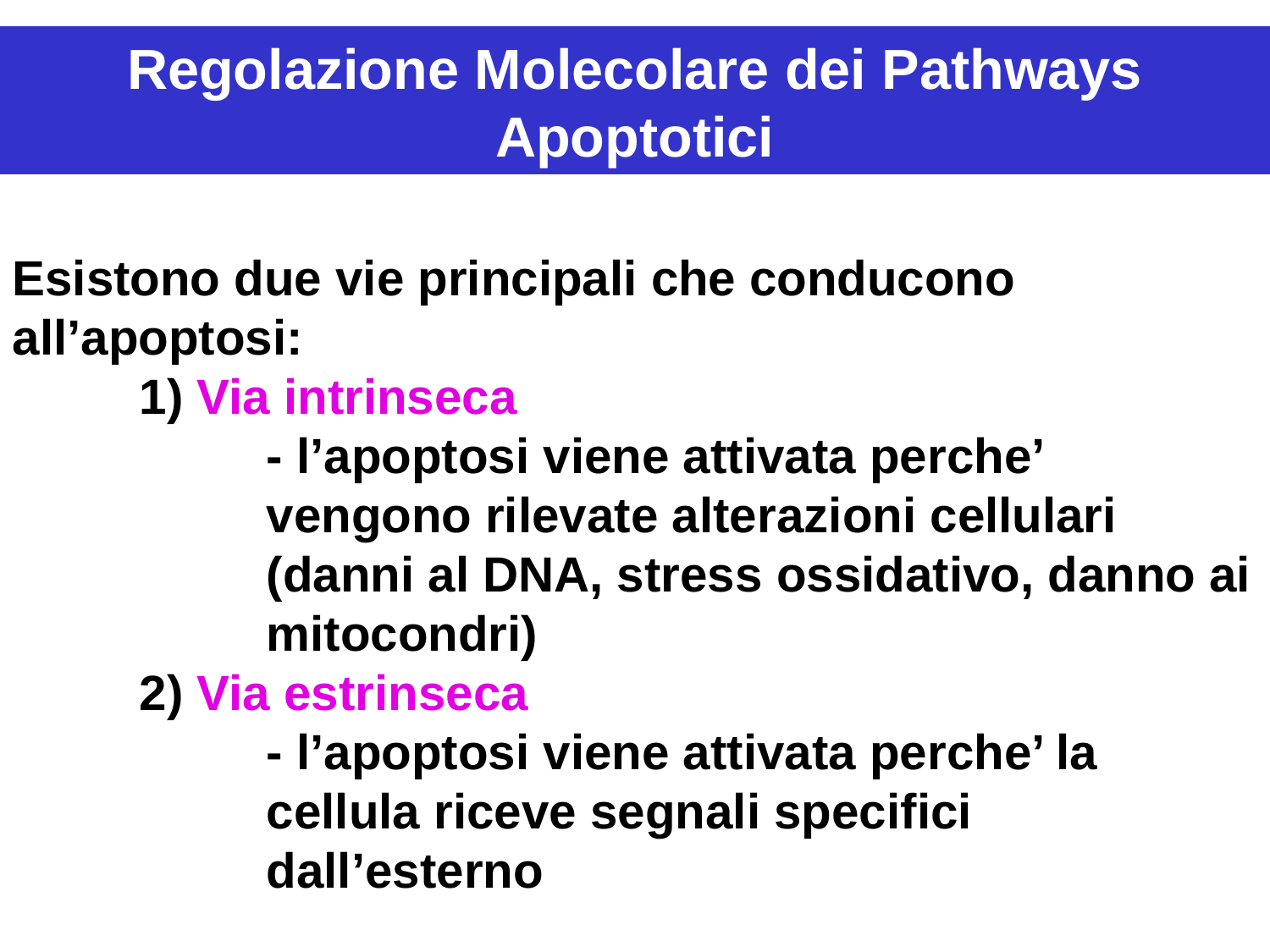

Regolazione Molecolare dei Pathways Apoptotici
Esistono due vie principali che conducono all’apoptosi:
	1) Via intrinseca
		- l’apoptosi viene attivata perche’ 			vengono rilevate alterazioni cellulari 			(danni al DNA, stress ossidativo, danno ai 		mitocondri)
	2) Via estrinseca
		- l’apoptosi viene attivata perche’ la 			cellula riceve segnali specifici 				dall’esterno